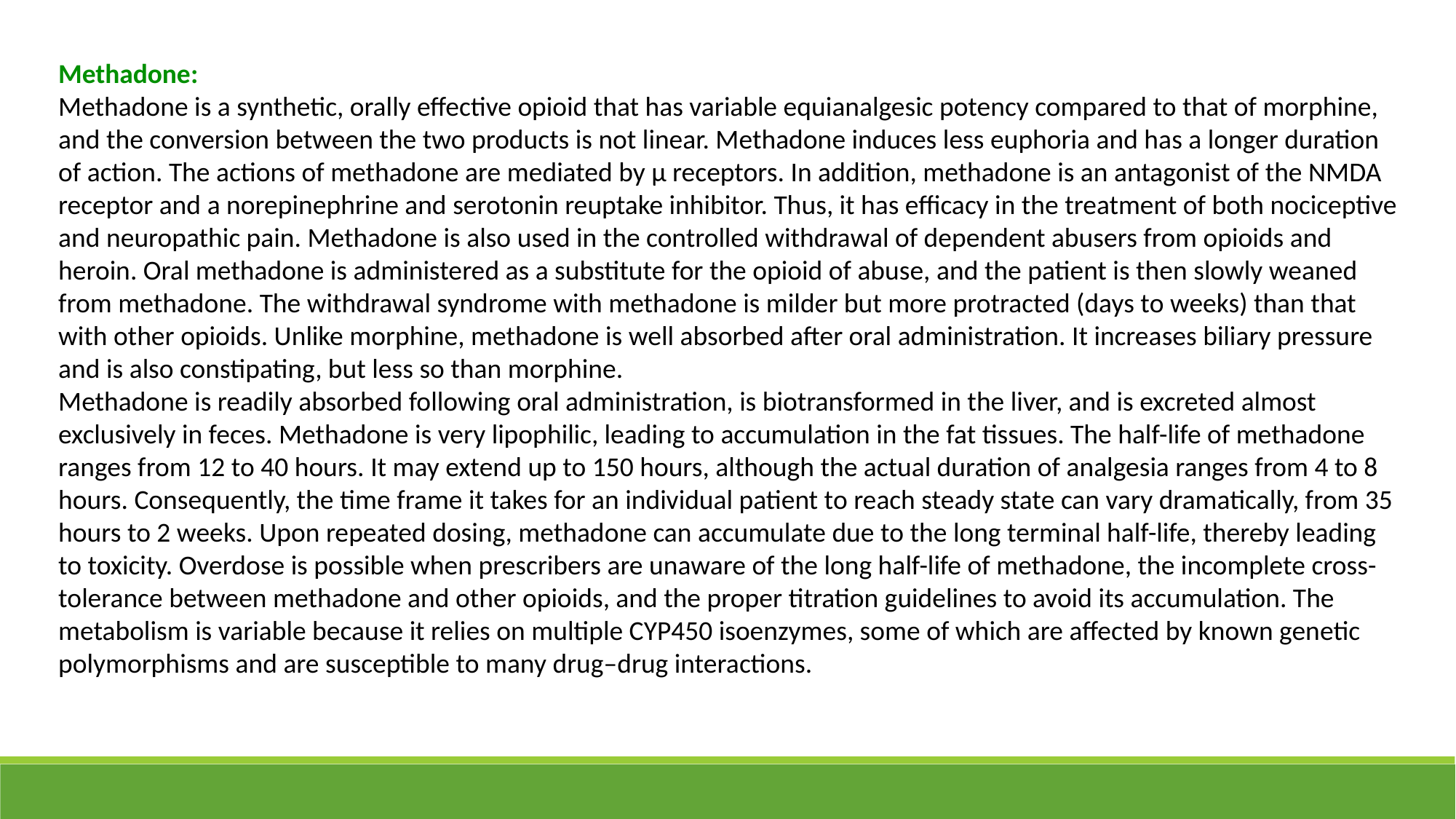

Methadone:
Methadone is a synthetic, orally effective opioid that has variable equianalgesic potency compared to that of morphine, and the conversion between the two products is not linear. Methadone induces less euphoria and has a longer duration of action. The actions of methadone are mediated by μ receptors. In addition, methadone is an antagonist of the NMDA receptor and a norepinephrine and serotonin reuptake inhibitor. Thus, it has efficacy in the treatment of both nociceptive and neuropathic pain. Methadone is also used in the controlled withdrawal of dependent abusers from opioids and heroin. Oral methadone is administered as a substitute for the opioid of abuse, and the patient is then slowly weaned from methadone. The withdrawal syndrome with methadone is milder but more protracted (days to weeks) than that with other opioids. Unlike morphine, methadone is well absorbed after oral administration. It increases biliary pressure and is also constipating, but less so than morphine.
Methadone is readily absorbed following oral administration, is biotransformed in the liver, and is excreted almost exclusively in feces. Methadone is very lipophilic, leading to accumulation in the fat tissues. The half-life of methadone ranges from 12 to 40 hours. It may extend up to 150 hours, although the actual duration of analgesia ranges from 4 to 8 hours. Consequently, the time frame it takes for an individual patient to reach steady state can vary dramatically, from 35 hours to 2 weeks. Upon repeated dosing, methadone can accumulate due to the long terminal half-life, thereby leading to toxicity. Overdose is possible when prescribers are unaware of the long half-life of methadone, the incomplete cross-tolerance between methadone and other opioids, and the proper titration guidelines to avoid its accumulation. The metabolism is variable because it relies on multiple CYP450 isoenzymes, some of which are affected by known genetic polymorphisms and are susceptible to many drug–drug interactions.